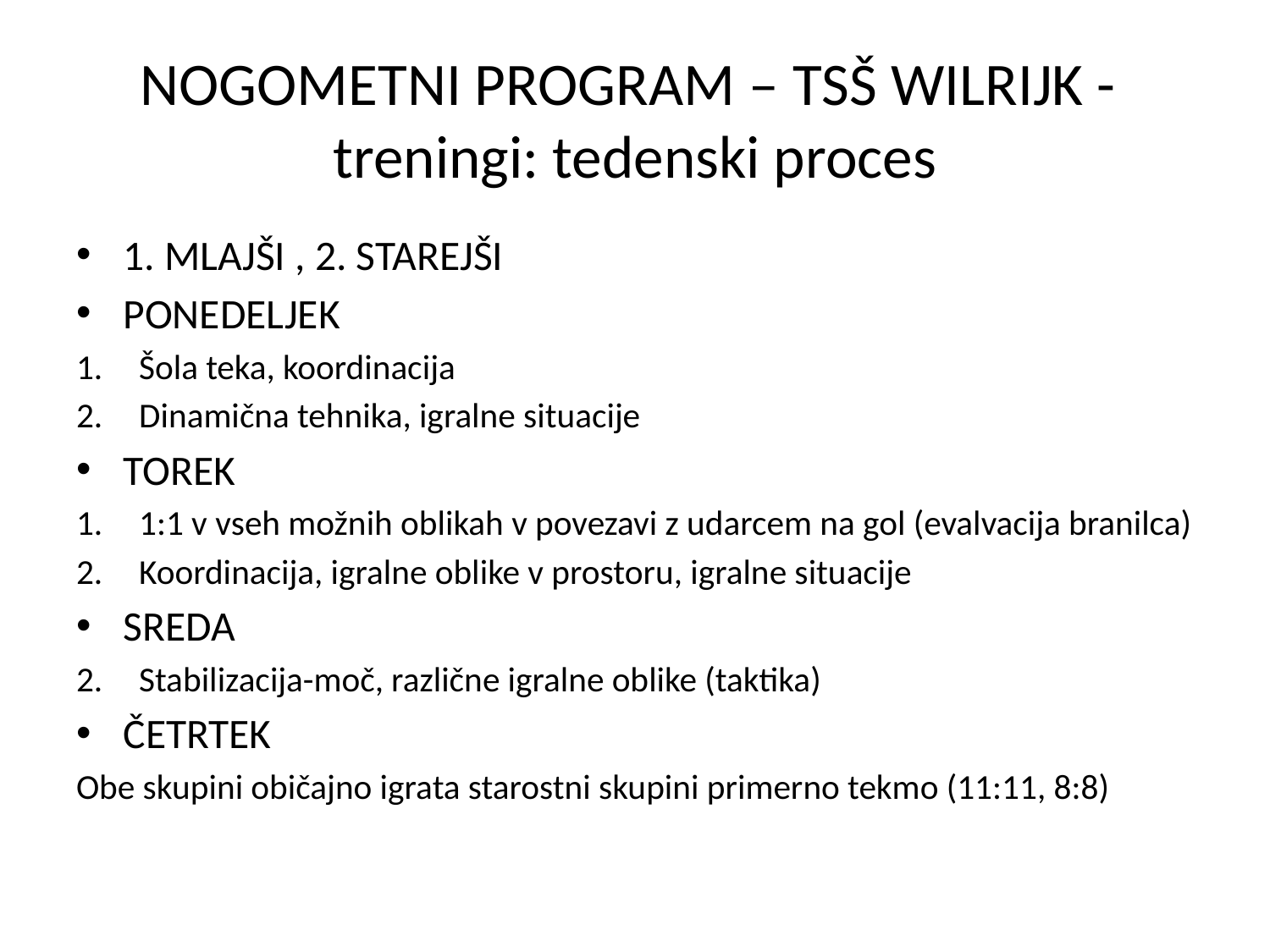

# NOGOMETNI PROGRAM – TSŠ WILRIJK -  treningi: tedenski proces
1. MLAJŠI , 2. STAREJŠI
PONEDELJEK
Šola teka, koordinacija
Dinamična tehnika, igralne situacije
TOREK
1:1 v vseh možnih oblikah v povezavi z udarcem na gol (evalvacija branilca)
Koordinacija, igralne oblike v prostoru, igralne situacije
SREDA
Stabilizacija-moč, različne igralne oblike (taktika)
ČETRTEK
Obe skupini običajno igrata starostni skupini primerno tekmo (11:11, 8:8)